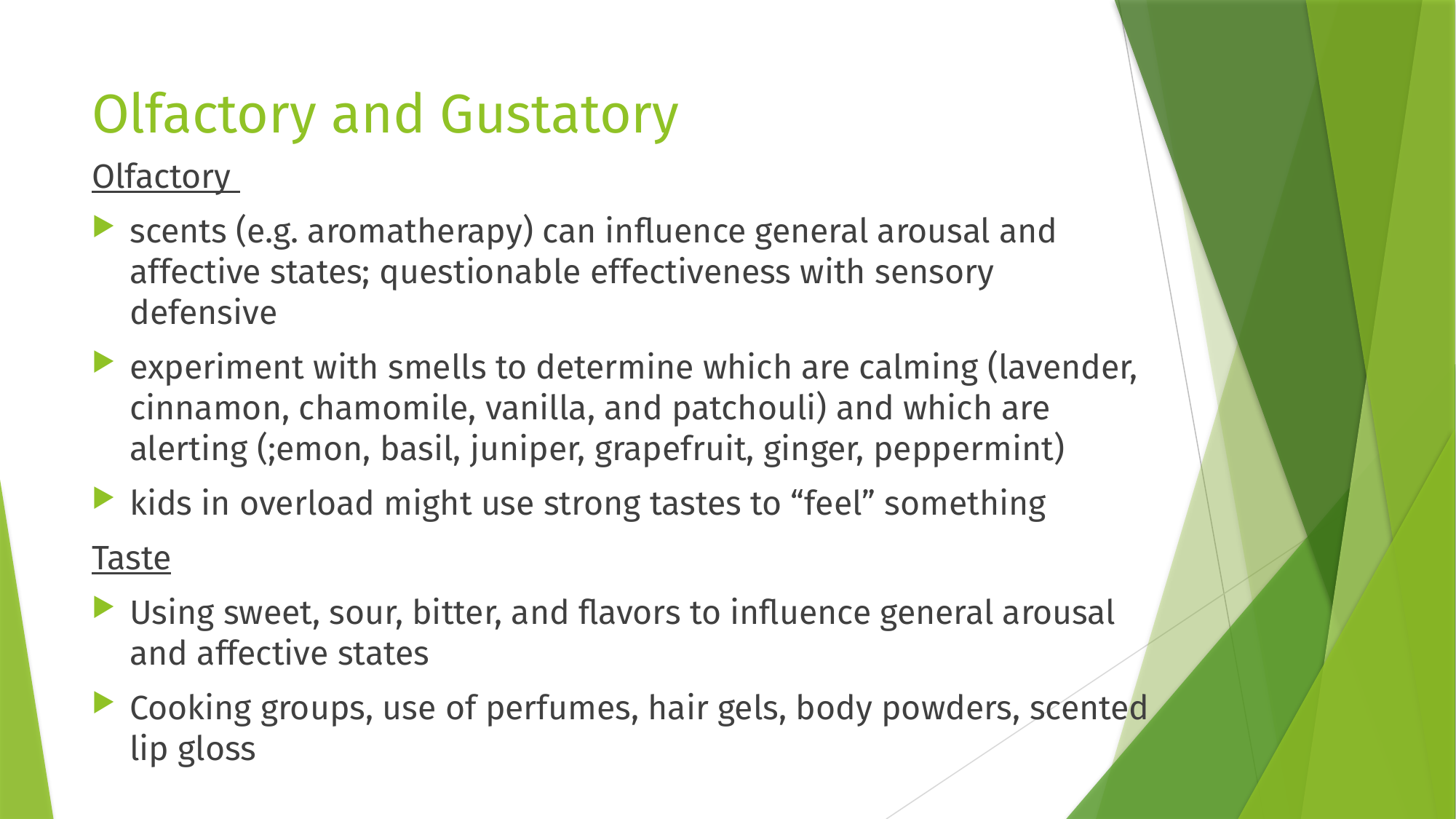

# Olfactory and Gustatory
Olfactory
scents (e.g. aromatherapy) can influence general arousal and affective states; questionable effectiveness with sensory defensive
experiment with smells to determine which are calming (lavender, cinnamon, chamomile, vanilla, and patchouli) and which are alerting (;emon, basil, juniper, grapefruit, ginger, peppermint)
kids in overload might use strong tastes to “feel” something
Taste
Using sweet, sour, bitter, and flavors to influence general arousal and affective states
Cooking groups, use of perfumes, hair gels, body powders, scented lip gloss